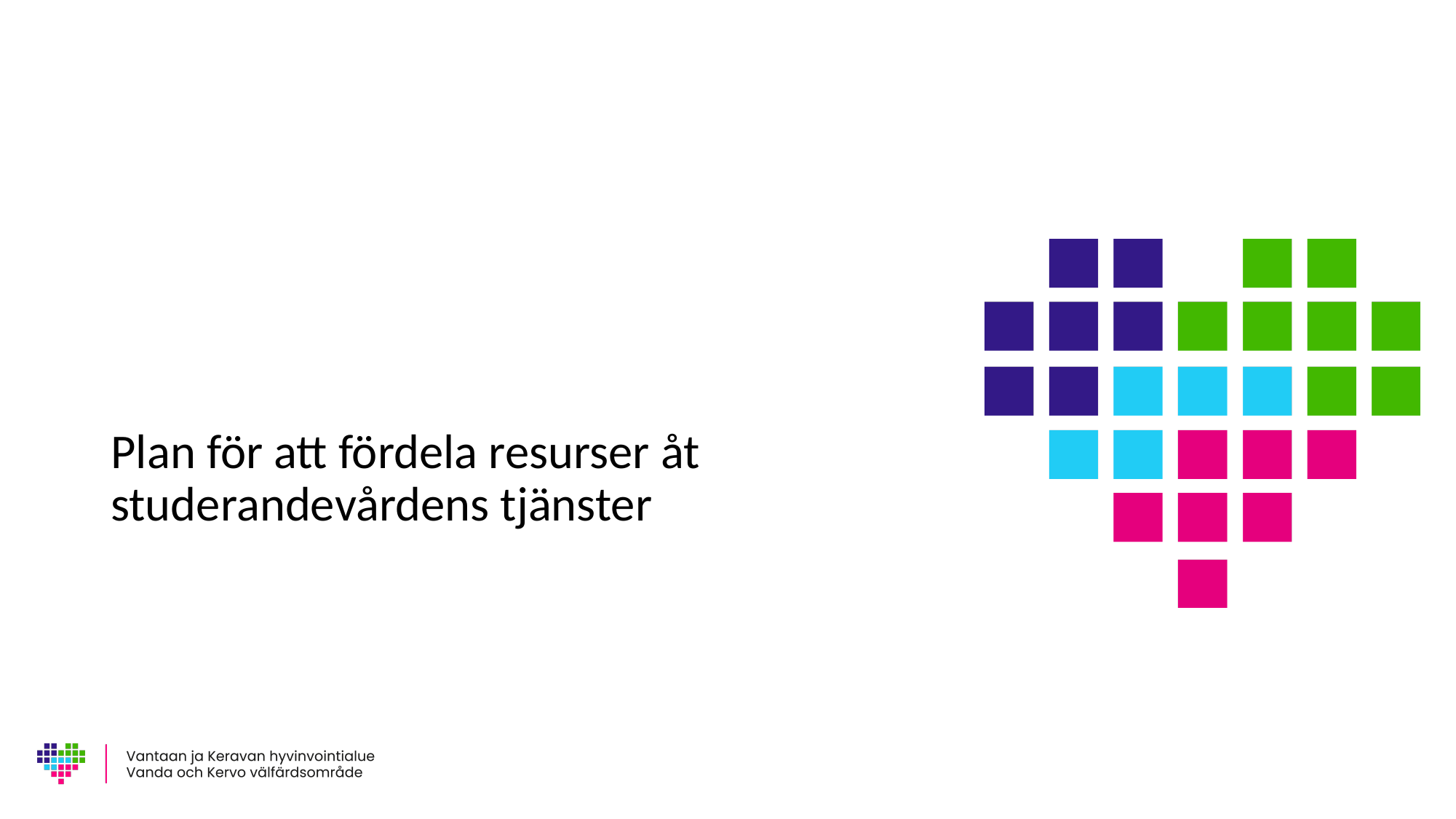

# Plan för att fördela resurser åt studerandevårdens tjänster